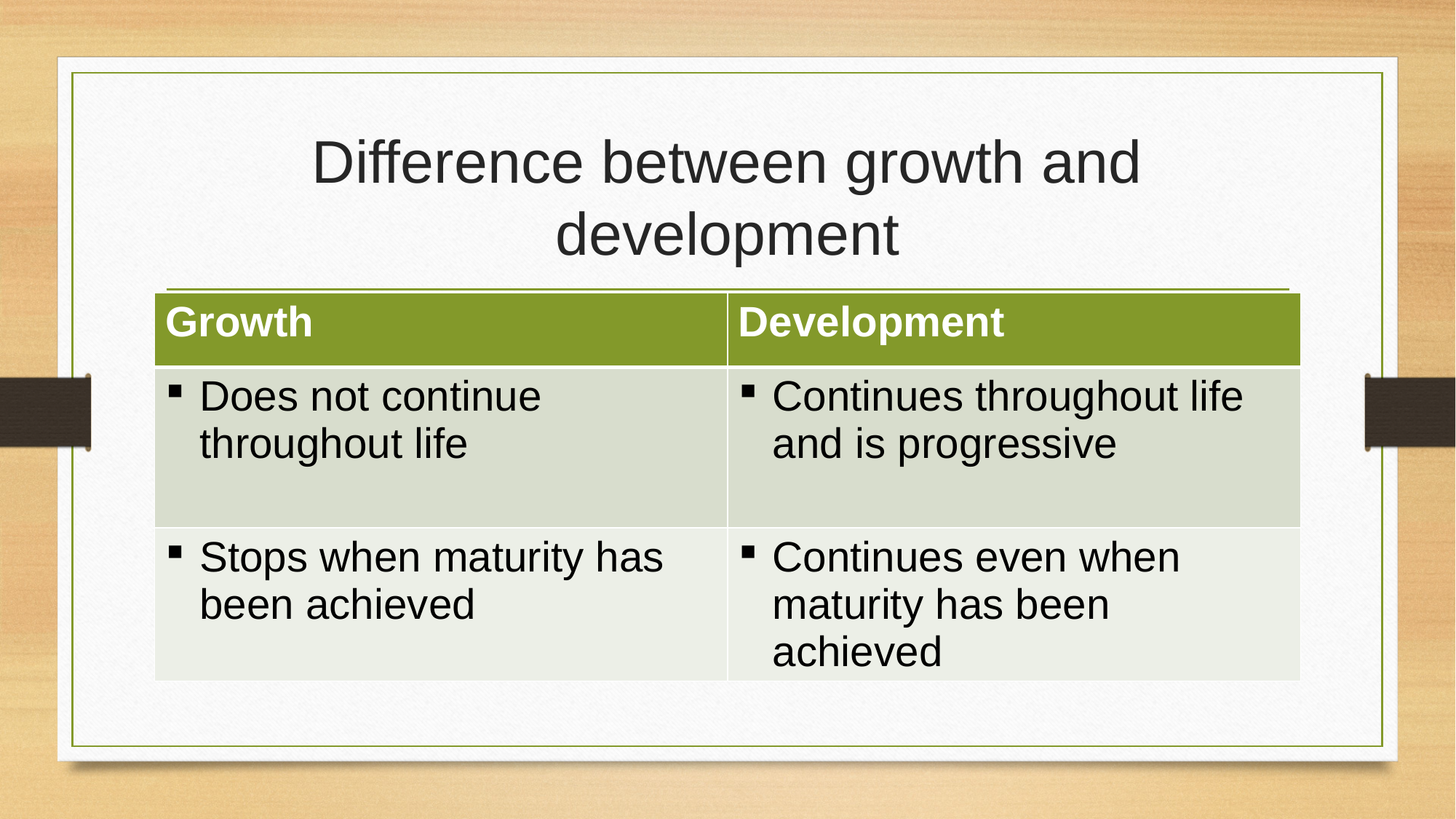

# Difference between growth and development
| Growth | Development |
| --- | --- |
| Does not continue throughout life | Continues throughout life and is progressive |
| Stops when maturity has been achieved | Continues even when maturity has been achieved |